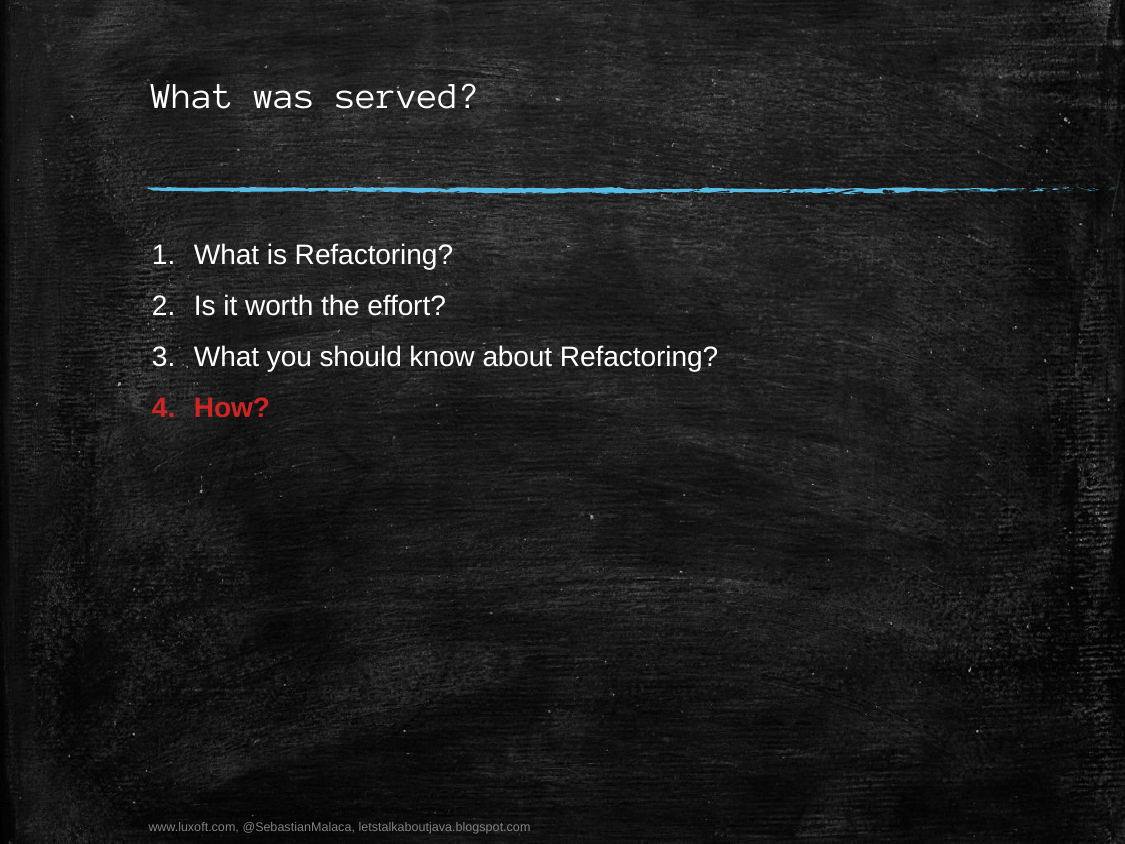

# What was served?
What is Refactoring?
Is it worth the effort?
What you should know about Refactoring?
How?
www.luxoft.com, @SebastianMalaca, letstalkaboutjava.blogspot.com